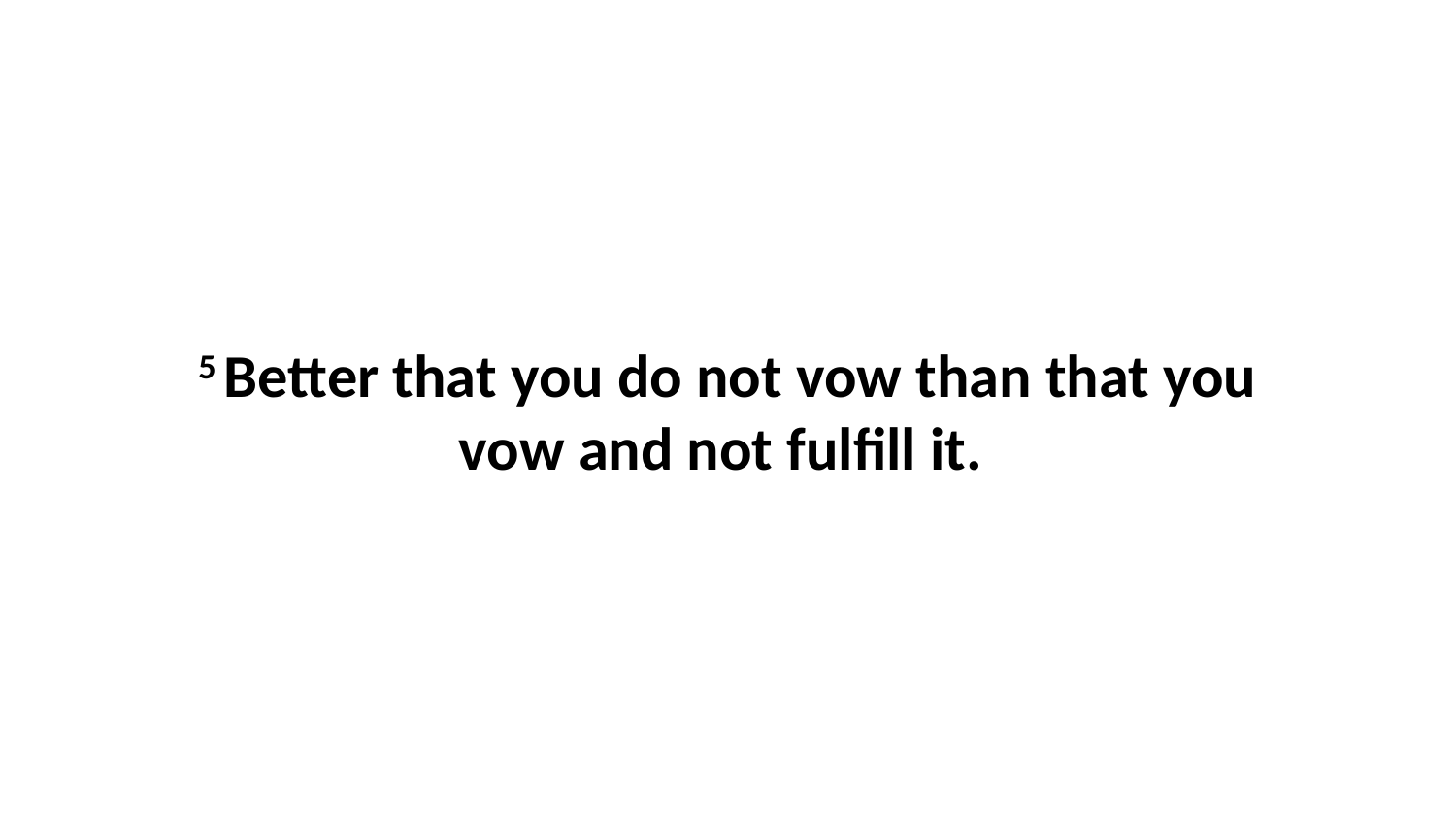

5 Better that you do not vow than that you vow and not fulfill it.